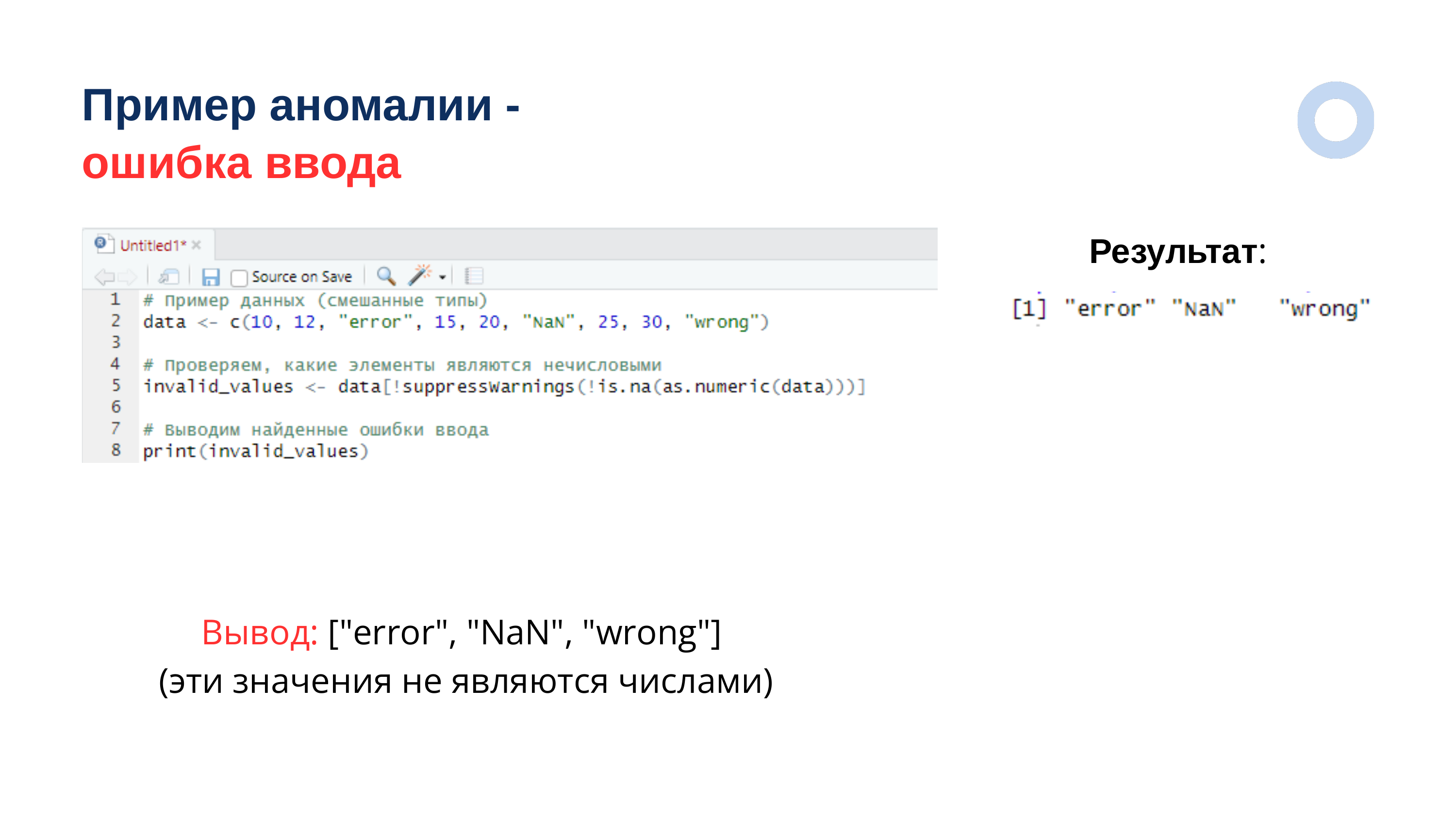

Пример аномалии - ошибка ввода

Результат:

Вывод: ["error", "NaN", "wrong"]
(эти значения не являются числами)